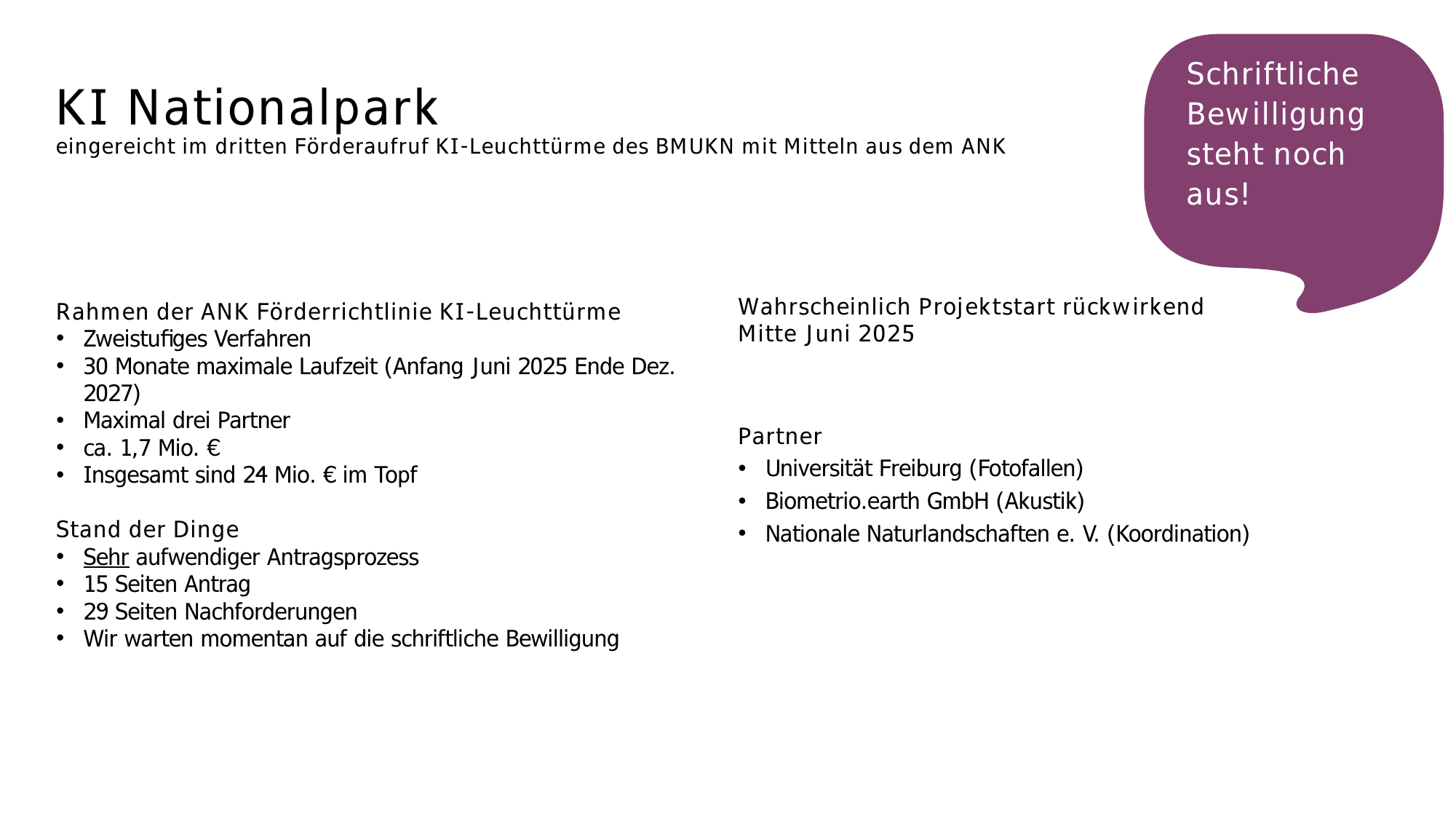

Schriftliche Bewilligung steht noch aus!
# KI Nationalpark eingereicht im dritten Förderaufruf KI-Leuchttürme des BMUKN mit Mitteln aus dem ANK
Rahmen der ANK Förderrichtlinie KI-Leuchttürme
Zweistufiges Verfahren
30 Monate maximale Laufzeit (Anfang Juni 2025 Ende Dez. 2027)
Maximal drei Partner
ca. 1,7 Mio. €
Insgesamt sind 24 Mio. € im Topf

Stand der Dinge
Sehr aufwendiger Antragsprozess
15 Seiten Antrag
29 Seiten Nachforderungen
Wir warten momentan auf die schriftliche Bewilligung

Wahrscheinlich Projektstart rückwirkend
Mitte Juni 2025

Partner
Universität Freiburg (Fotofallen)
Biometrio.earth GmbH (Akustik)
Nationale Naturlandschaften e. V. (Koordination)